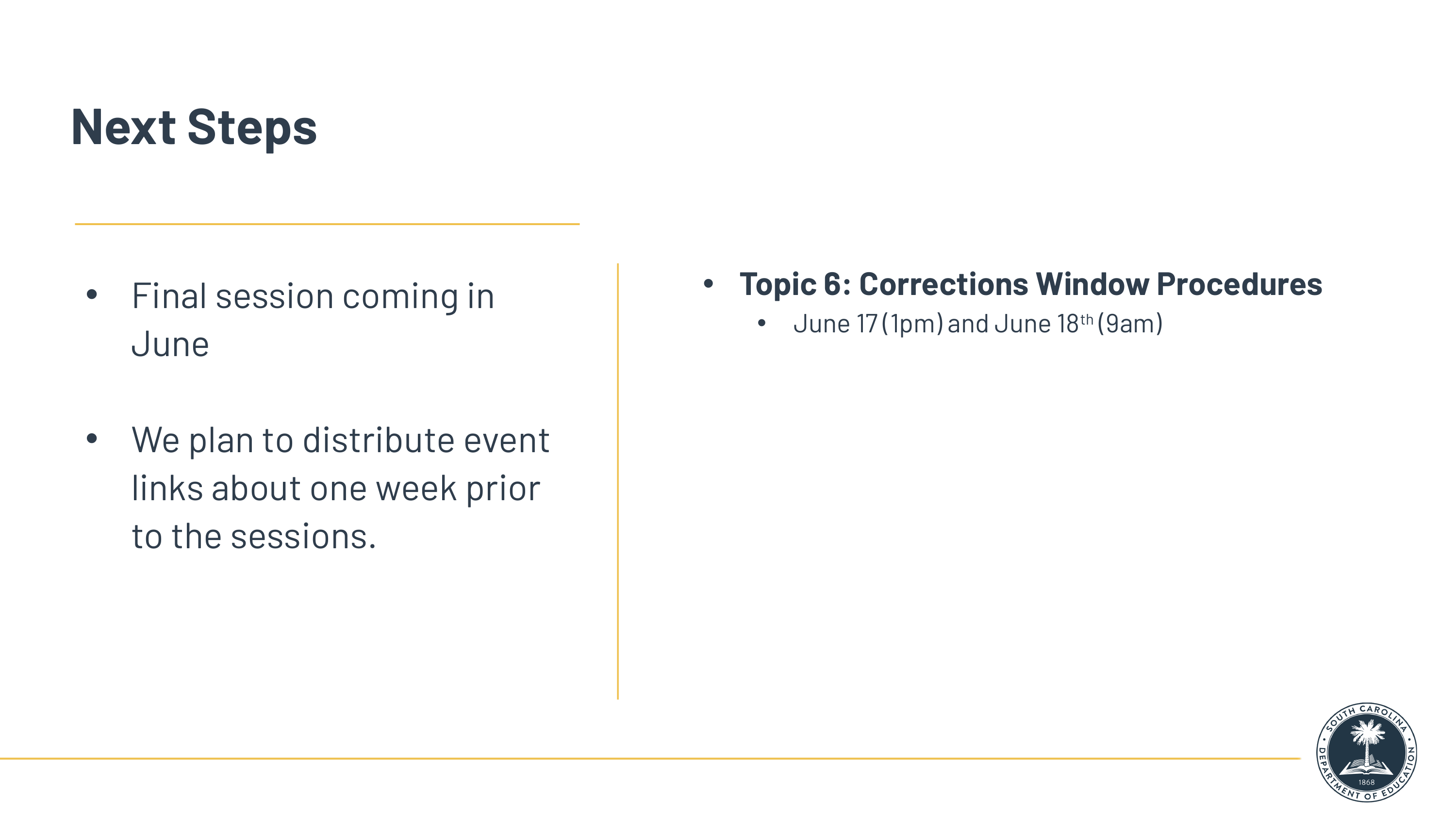

# Next Steps
Final session coming in June

We plan to distribute event links about one week prior to the sessions.
Topic 6: Corrections Window Procedures
June 17 (1pm) and June 18th (9am)